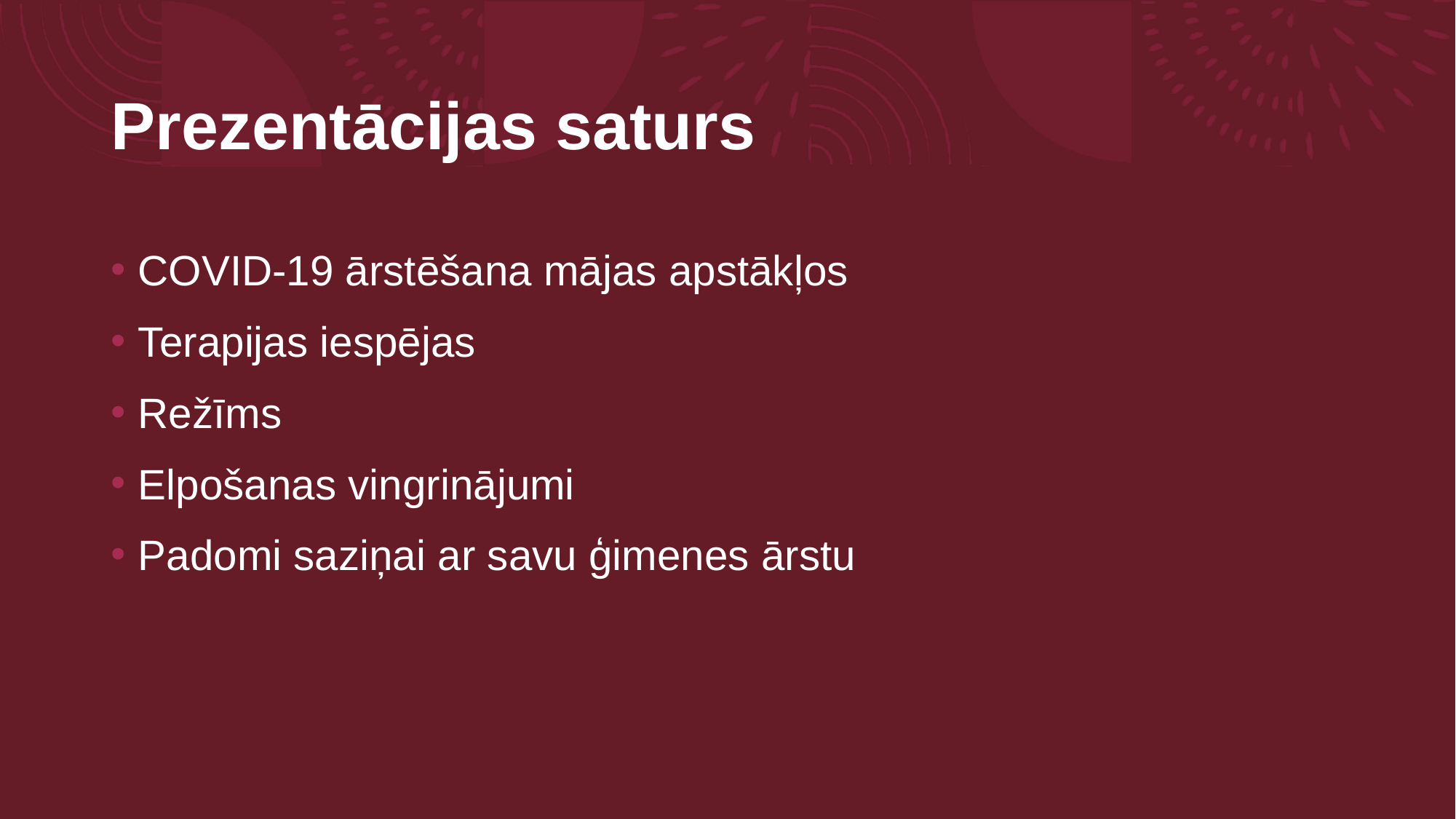

# Prezentācijas saturs
COVID-19 ārstēšana mājas apstākļos
Terapijas iespējas
Režīms
Elpošanas vingrinājumi
Padomi saziņai ar savu ģimenes ārstu